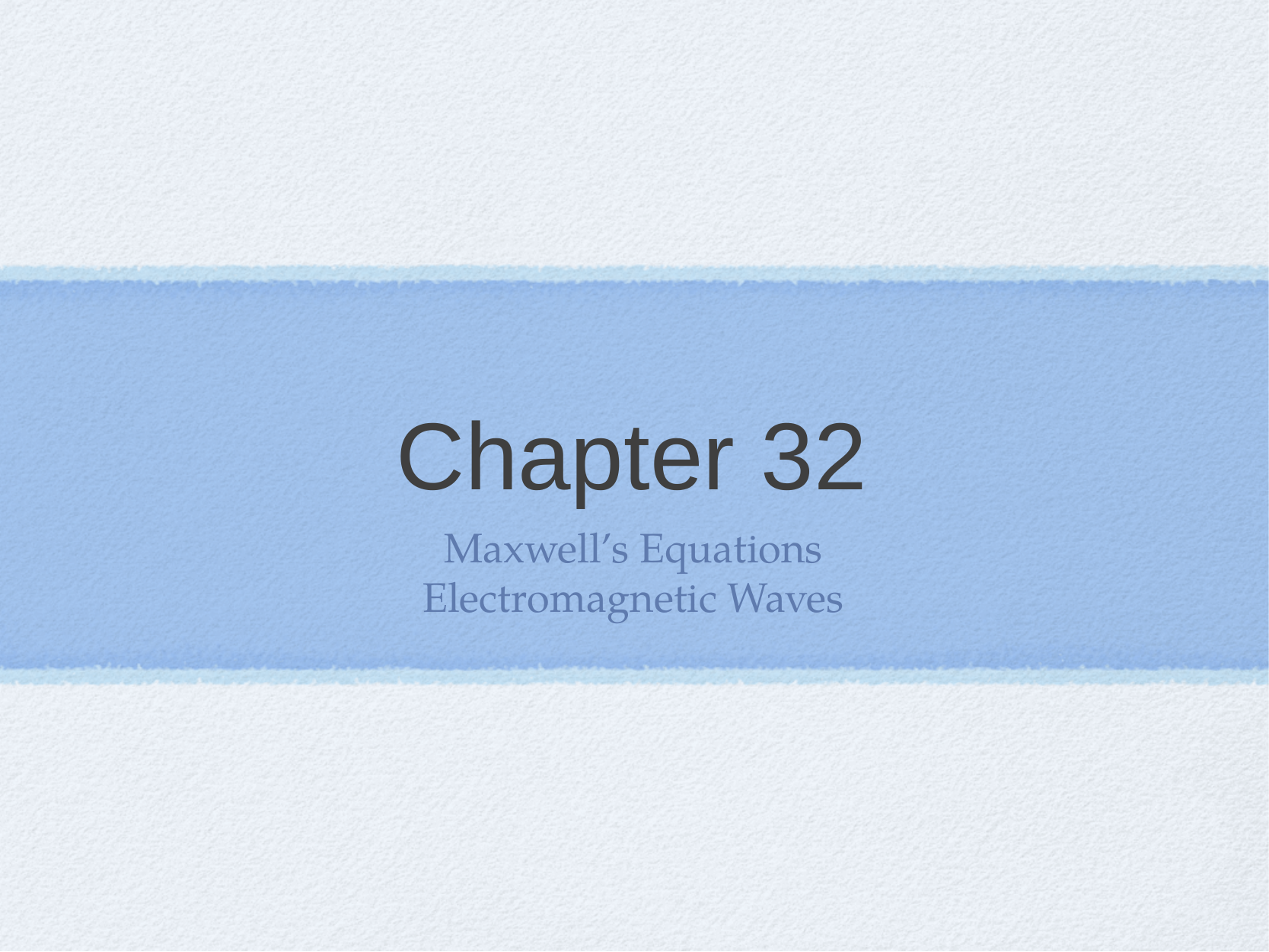

# Chapter 32
Maxwell’s Equations
Electromagnetic Waves